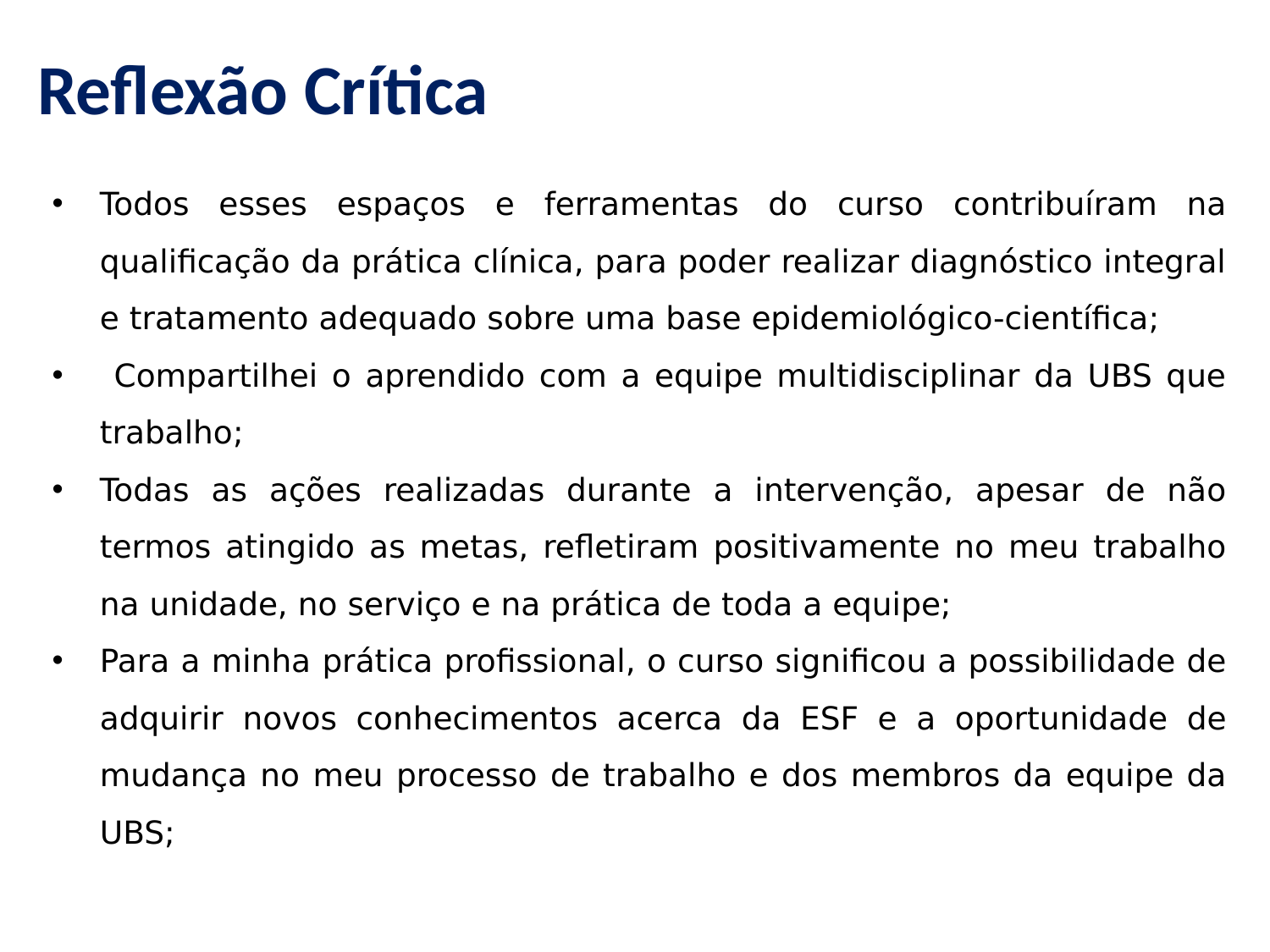

Reflexão Crítica
Todos esses espaços e ferramentas do curso contribuíram na qualificação da prática clínica, para poder realizar diagnóstico integral e tratamento adequado sobre uma base epidemiológico-científica;
 Compartilhei o aprendido com a equipe multidisciplinar da UBS que trabalho;
Todas as ações realizadas durante a intervenção, apesar de não termos atingido as metas, refletiram positivamente no meu trabalho na unidade, no serviço e na prática de toda a equipe;
Para a minha prática profissional, o curso significou a possibilidade de adquirir novos conhecimentos acerca da ESF e a oportunidade de mudança no meu processo de trabalho e dos membros da equipe da UBS;